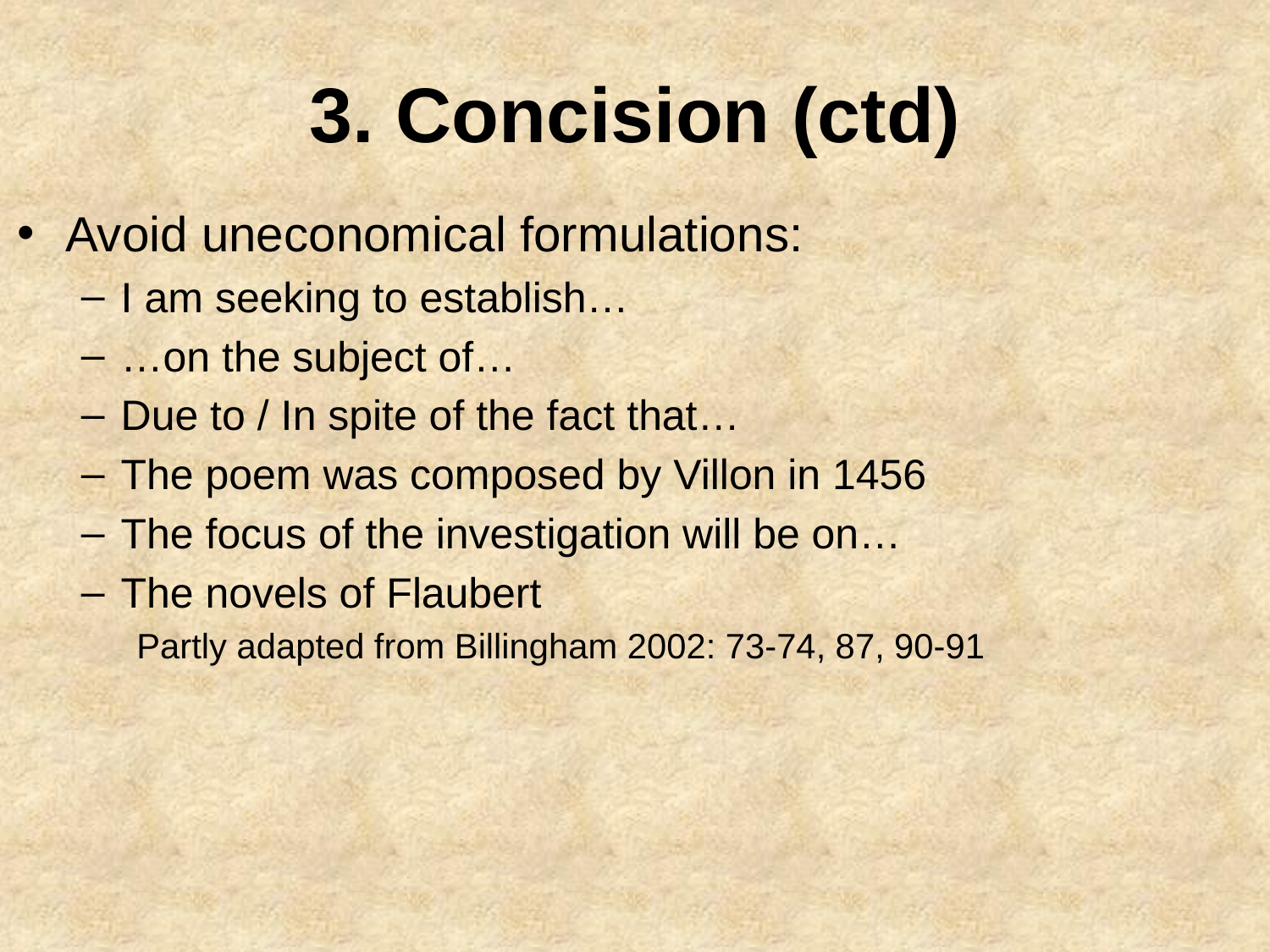

# 3. Concision (ctd)
Avoid uneconomical formulations:
I am seeking to establish…
…on the subject of…
Due to / In spite of the fact that…
The poem was composed by Villon in 1456
The focus of the investigation will be on…
The novels of Flaubert
Partly adapted from Billingham 2002: 73-74, 87, 90-91